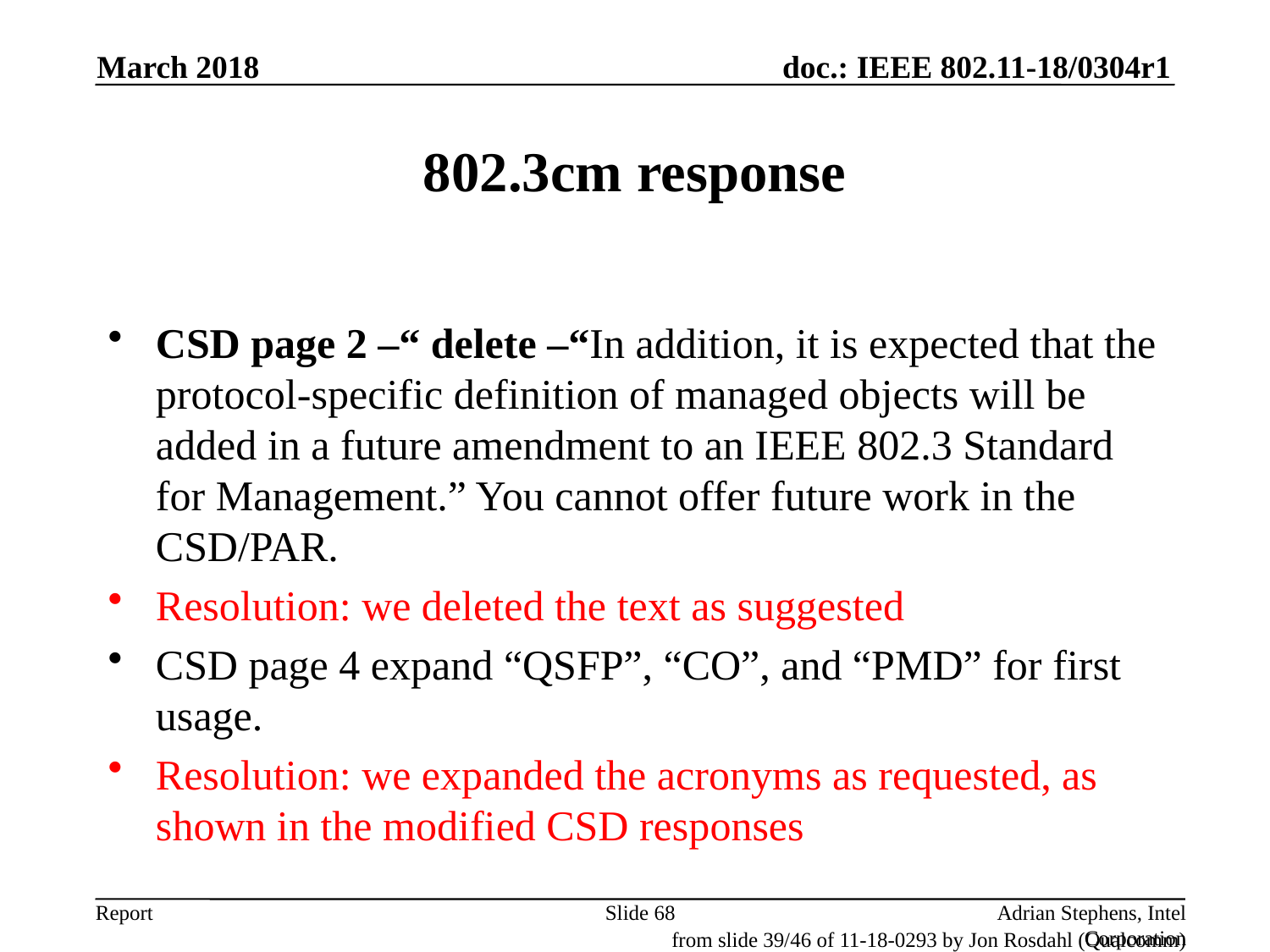

March 2018
# 802.3cm response
CSD page 2 –“ delete –“In addition, it is expected that the protocol-specific definition of managed objects will be added in a future amendment to an IEEE 802.3 Standard for Management.” You cannot offer future work in the CSD/PAR.
Resolution: we deleted the text as suggested
CSD page 4 expand “QSFP”, “CO”, and “PMD” for first usage.
Resolution: we expanded the acronyms as requested, as shown in the modified CSD responses
Slide 68
Adrian Stephens, Intel Corporation
from slide 39/46 of 11-18-0293 by Jon Rosdahl (Qualcomm)